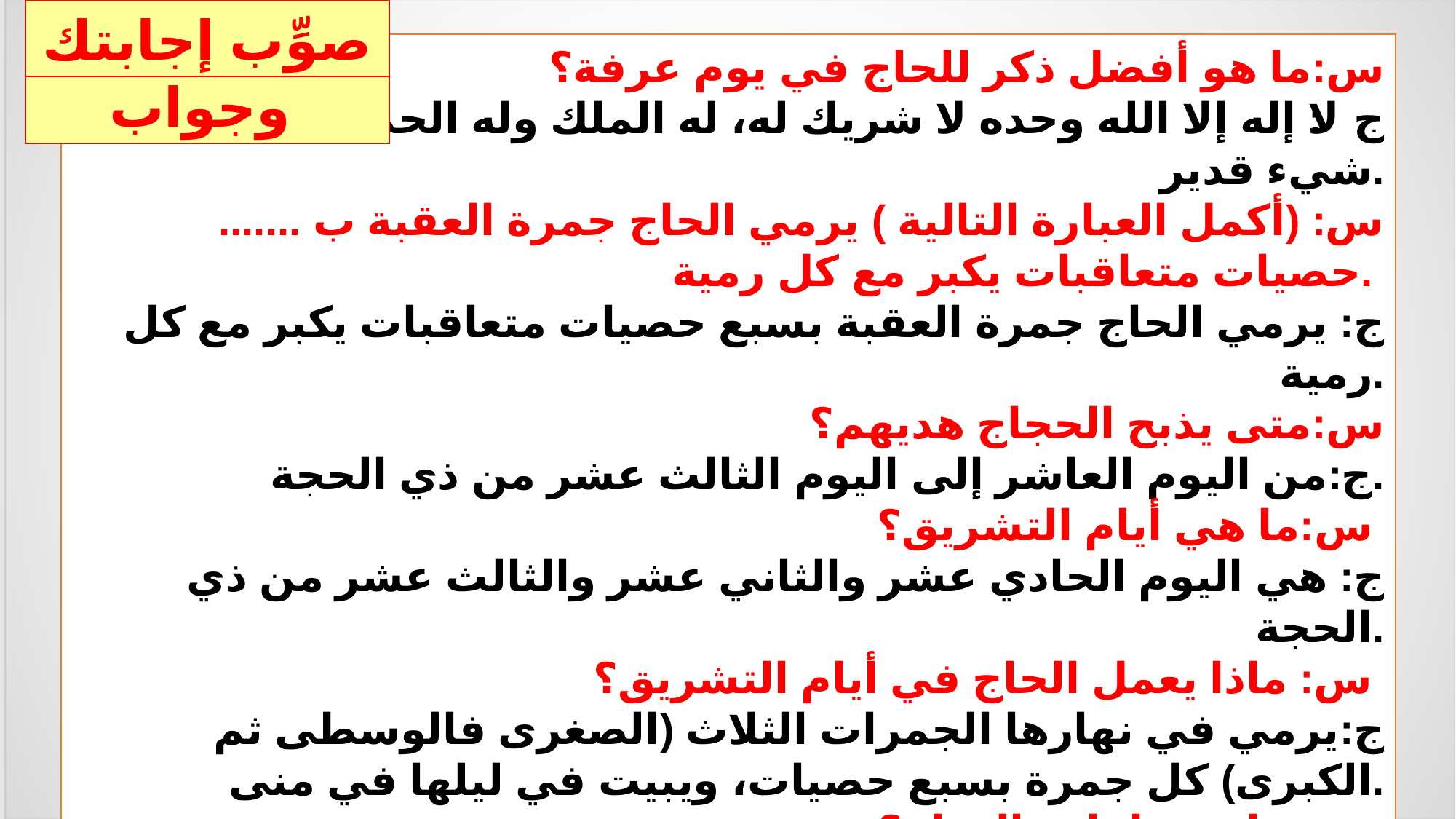

صوِّب إجابتك
سؤال وجواب
س:ما هو أفضل ذكر للحاج في يوم عرفة؟
ج:لا إله إلا الله وحده لا شريك له، له الملك وله الحمد وهو على كل شيء قدير.
س: (أكمل العبارة التالية ) يرمي الحاج جمرة العقبة ب ....... حصيات متعاقبات يكبر مع كل رمية.
ج: يرمي الحاج جمرة العقبة بسبع حصيات متعاقبات يكبر مع كل رمية.
س:متى يذبح الحجاج هديهم؟
ج:من اليوم العاشر إلى اليوم الثالث عشر من ذي الحجة.
س:ما هي أيام التشريق؟
ج: هي اليوم الحادي عشر والثاني عشر والثالث عشر من ذي الحجة.
س: ماذا يعمل الحاج في أيام التشريق؟
ج:يرمي في نهارها الجمرات الثلاث (الصغرى فالوسطى ثم الكبرى) كل جمرة بسبع حصيات، ويبيت في ليلها في منى.
س: ما هو طواف الوداع؟
ج:إذا أراد الحاج مغادرة مكة والرجوع لبلده طاف سبعة أشواط حول الكعبة سمي طواف الوداع.